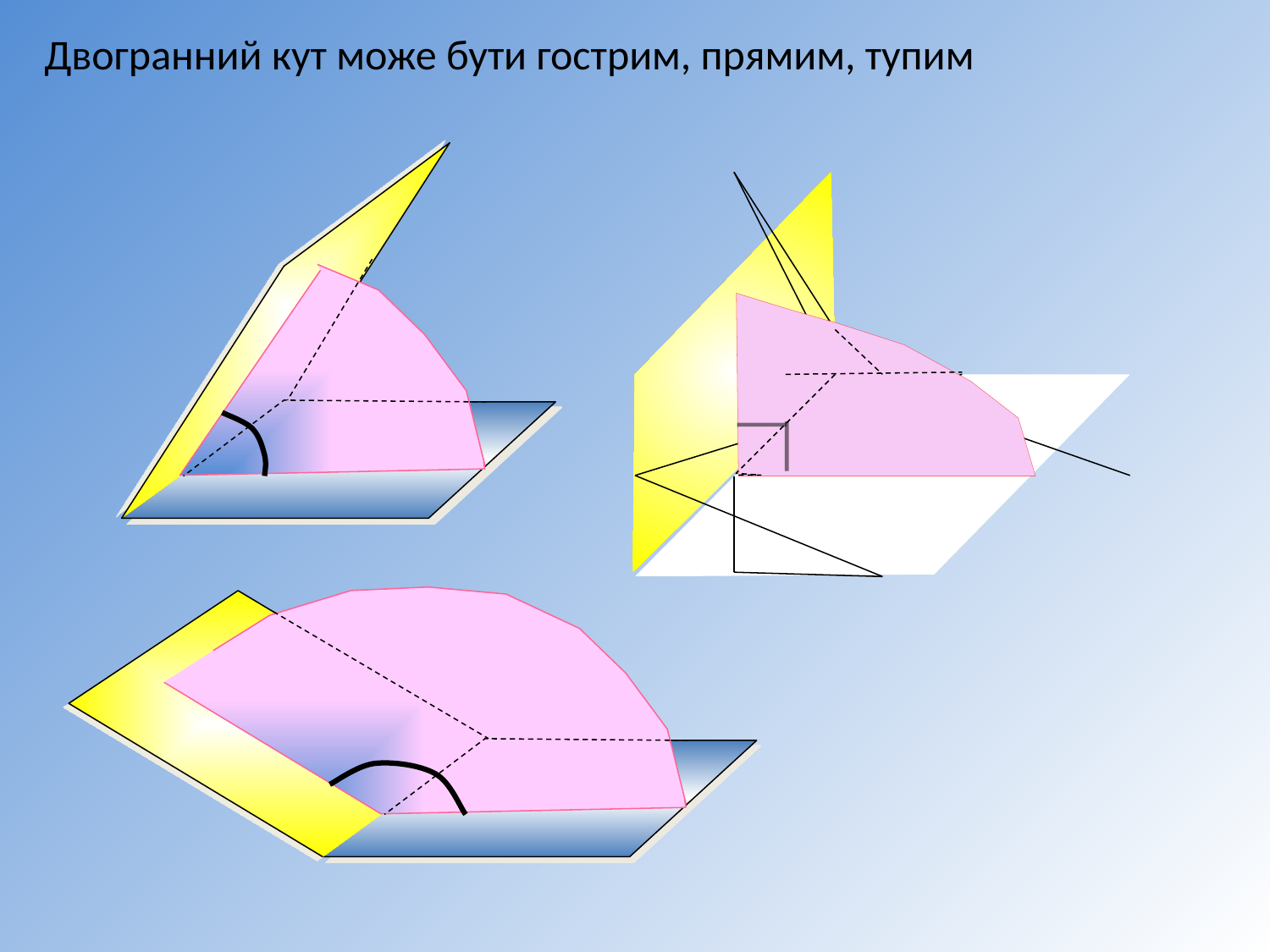

Двогранний кут може бути гострим, прямим, тупим